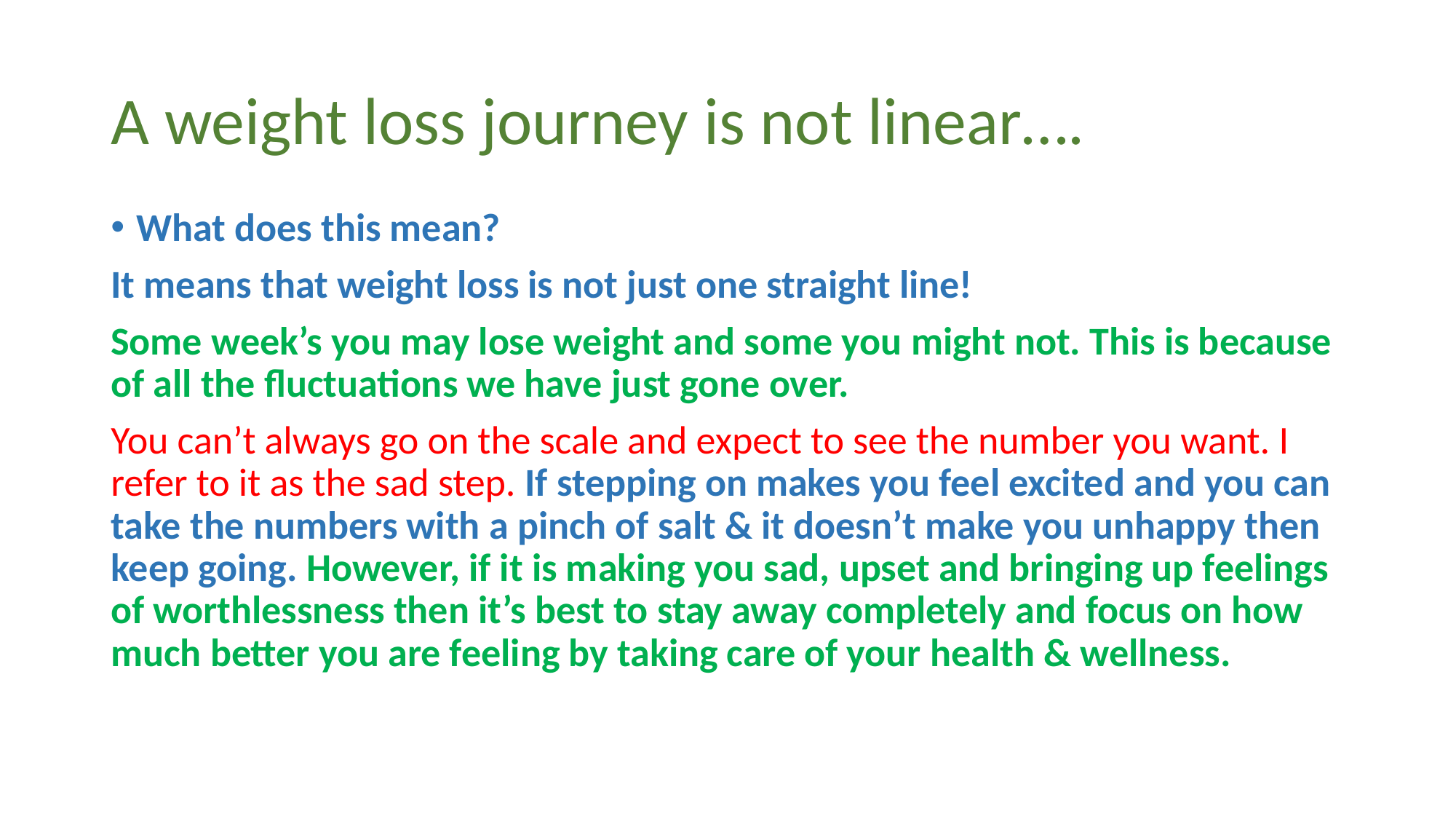

# A weight loss journey is not linear….
What does this mean?
It means that weight loss is not just one straight line!
Some week’s you may lose weight and some you might not. This is because of all the fluctuations we have just gone over.
You can’t always go on the scale and expect to see the number you want. I refer to it as the sad step. If stepping on makes you feel excited and you can take the numbers with a pinch of salt & it doesn’t make you unhappy then keep going. However, if it is making you sad, upset and bringing up feelings of worthlessness then it’s best to stay away completely and focus on how much better you are feeling by taking care of your health & wellness.